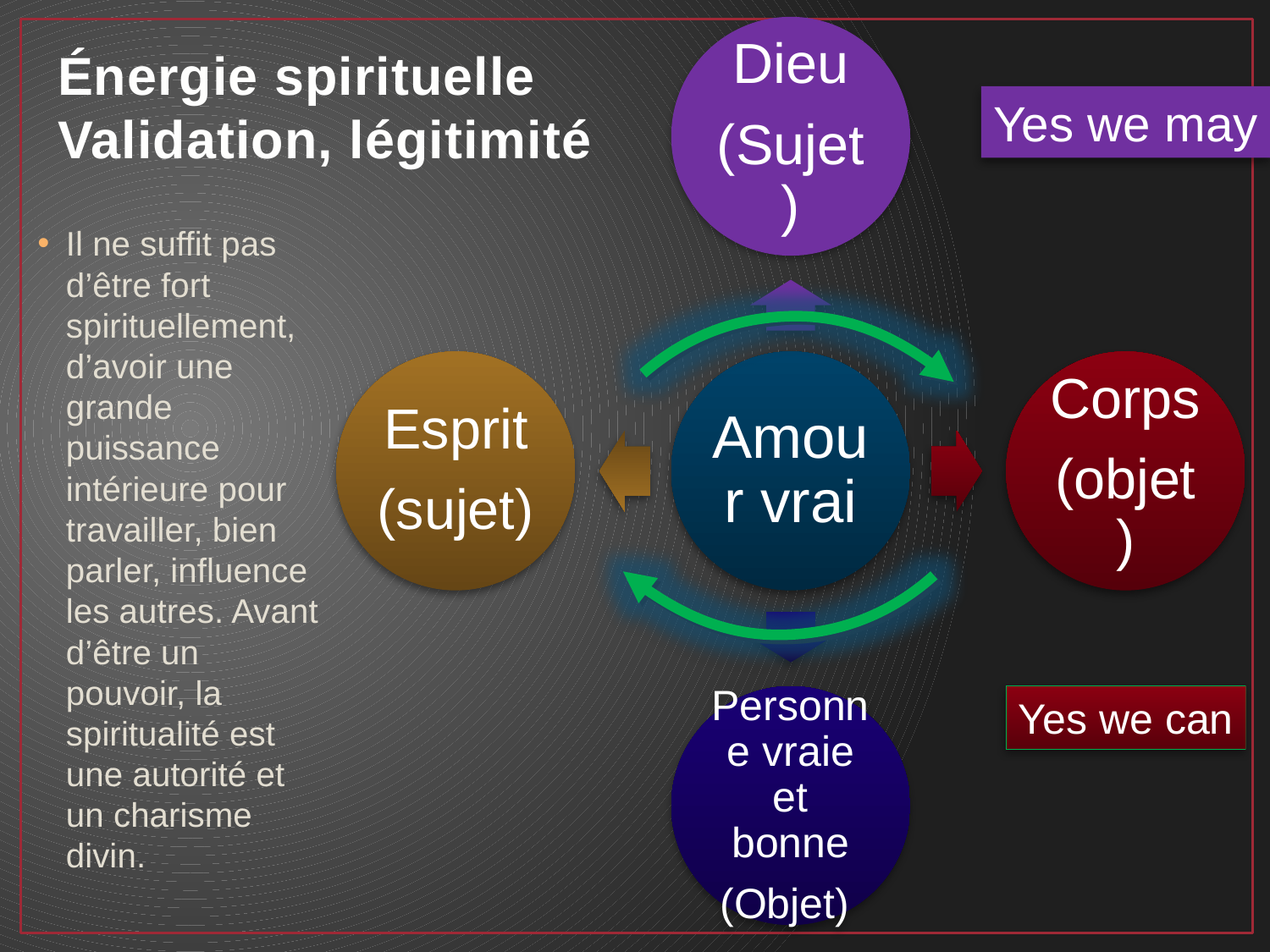

Amour vrai

Dieu
(Sujet)

Corps
(objet)

Personne vraie et bonne
(Objet)

Esprit
(sujet)
# Énergie spirituelle Validation, légitimité
Yes we may
Il ne suffit pas d’être fort spirituellement, d’avoir une grande puissance intérieure pour travailler, bien parler, influence les autres. Avant d’être un pouvoir, la spiritualité est une autorité et un charisme divin.

Yes we can